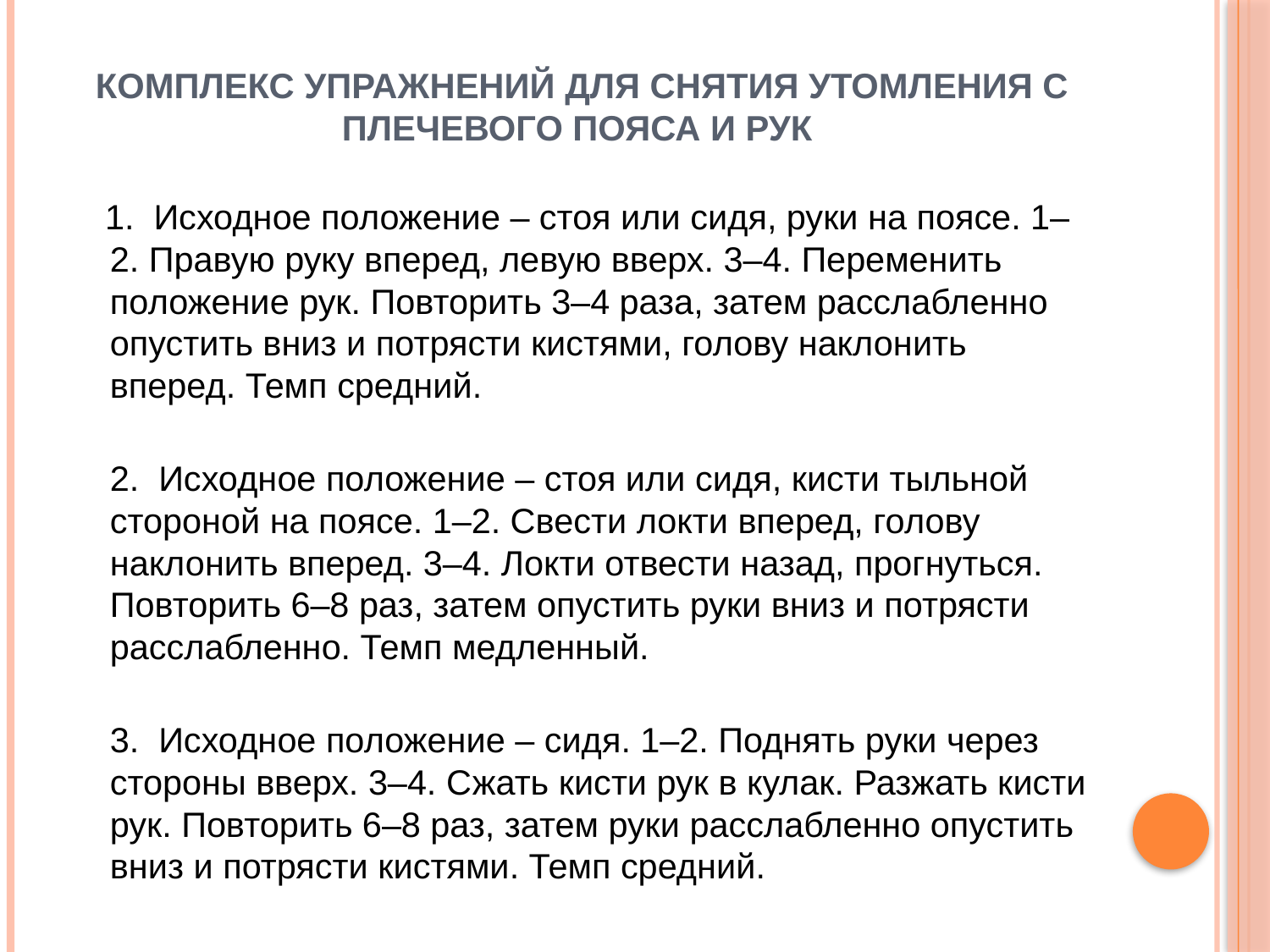

# КОМПЛЕКС УПРАЖНЕНИЙ ДЛЯ СНЯТИЯ УТОМЛЕНИЯ С ПЛЕЧЕВОГО ПОЯСА И РУК
   1.  Исходное положение – стоя или сидя, руки на поясе. 1–2. Правую руку вперед, левую вверх. 3–4. Переменить положение рук. Повторить 3–4 раза, затем расслабленно опустить вниз и потрясти кистями, голову наклонить вперед. Темп средний.
2.  Исходное положение – стоя или сидя, кисти тыльной стороной на поясе. 1–2. Свести локти вперед, голову наклонить вперед. 3–4. Локти отвести назад, прогнуться. Повторить 6–8 раз, затем опустить руки вниз и потрясти расслабленно. Темп медленный.
3.  Исходное положение – сидя. 1–2. Поднять руки через стороны вверх. 3–4. Сжать кисти рук в кулак. Разжать кисти рук. Повторить 6–8 раз, затем руки расслабленно опустить вниз и потрясти кистями. Темп средний.